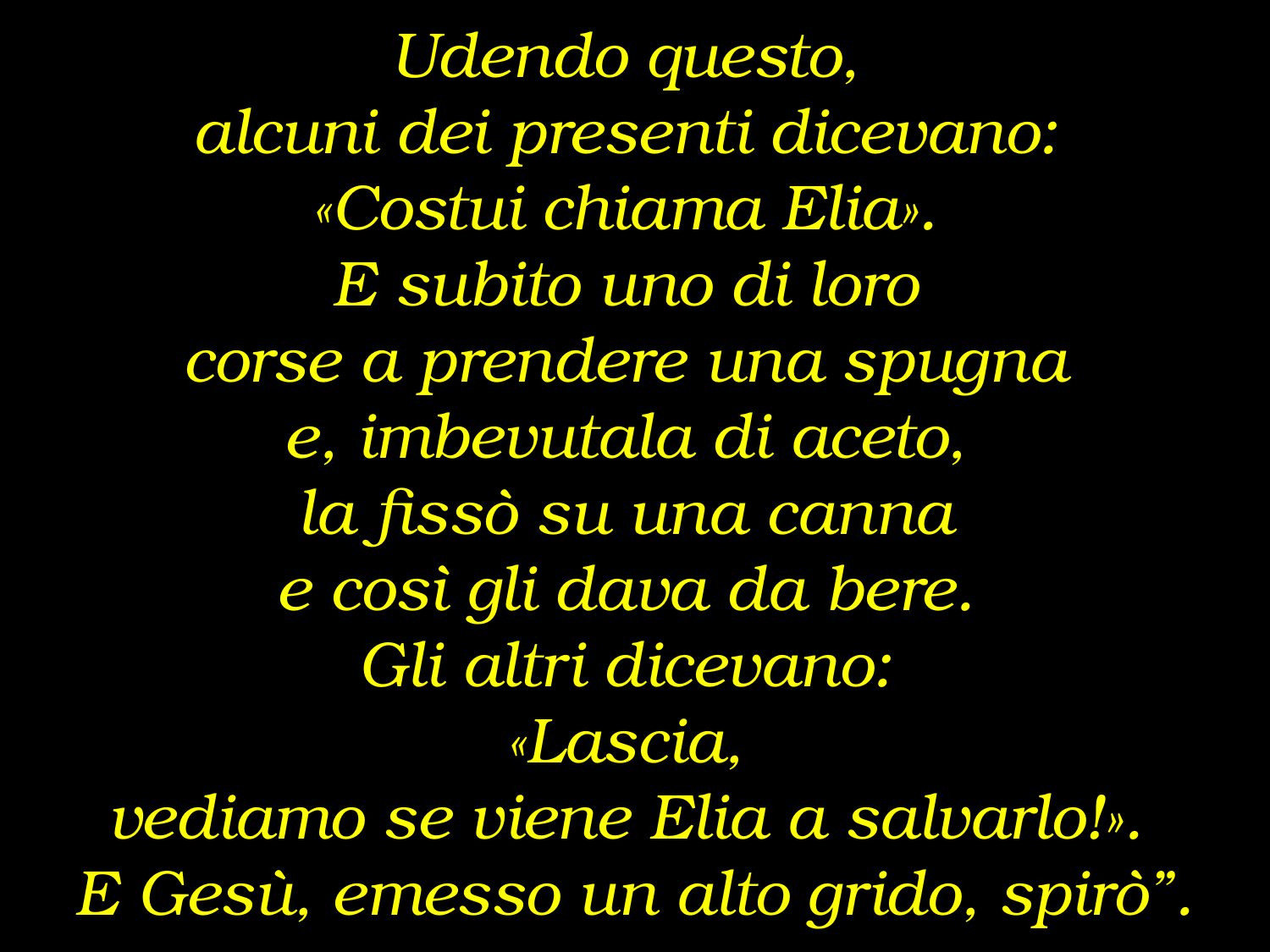

Udendo questo,
alcuni dei presenti dicevano:
«Costui chiama Elia».
E subito uno di loro
corse a prendere una spugna
e, imbevutala di aceto,
la fissò su una canna
e così gli dava da bere.
Gli altri dicevano:
«Lascia,
vediamo se viene Elia a salvarlo!».
E Gesù, emesso un alto grido, spirò”.